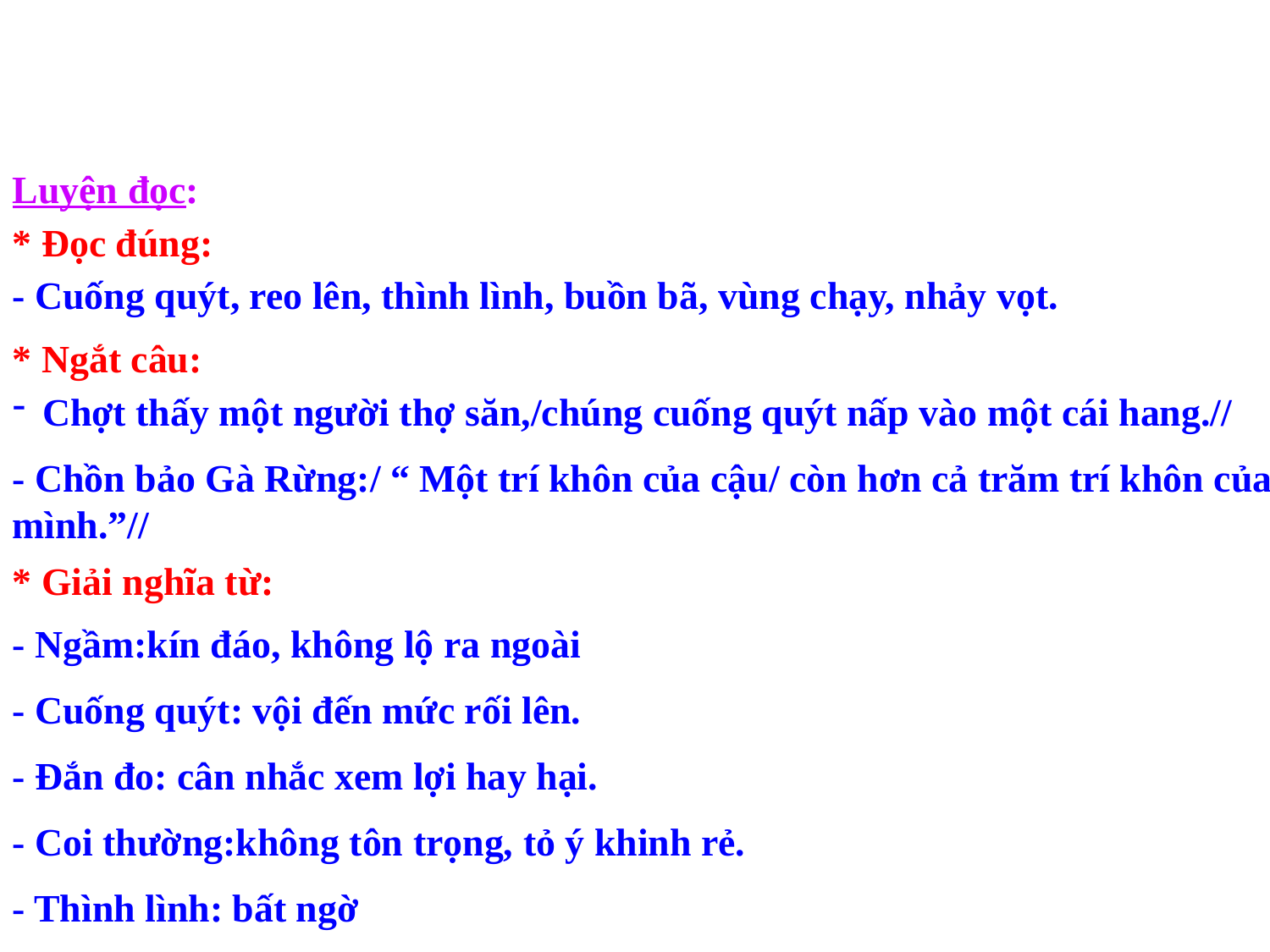

Luyện đọc:
* Đọc đúng:
- Cuống quýt, reo lên, thình lình, buồn bã, vùng chạy, nhảy vọt.
* Ngắt câu:
Chợt thấy một người thợ săn,/chúng cuống quýt nấp vào một cái hang.//
- Chồn bảo Gà Rừng:/ “ Một trí khôn của cậu/ còn hơn cả trăm trí khôn của mình.”//
* Giải nghĩa từ:
- Ngầm:kín đáo, không lộ ra ngoài
- Cuống quýt: vội đến mức rối lên.
- Đắn đo: cân nhắc xem lợi hay hại.
- Coi thường:không tôn trọng, tỏ ý khinh rẻ.
- Thình lình: bất ngờ